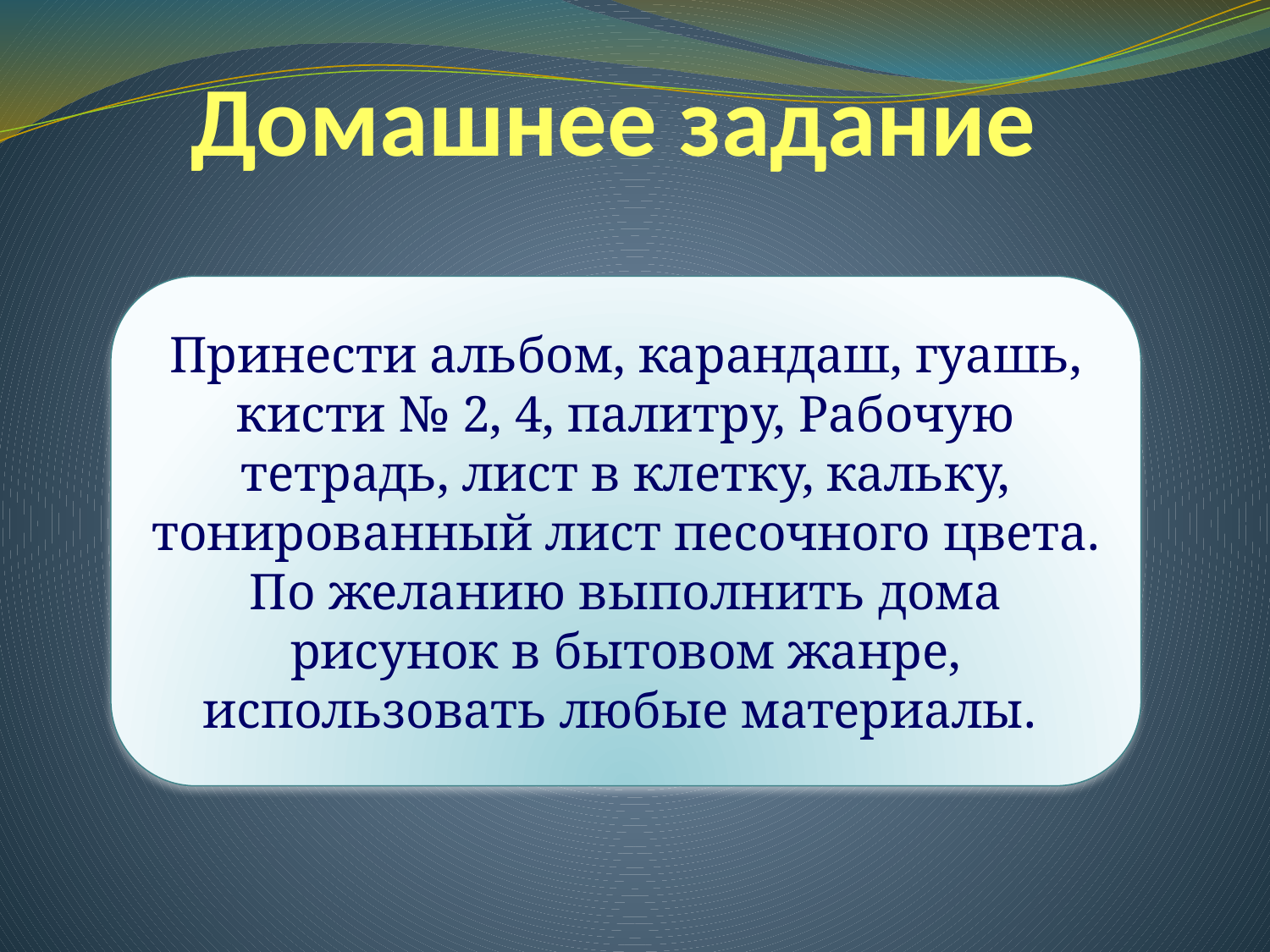

# Домашнее задание

Принести альбом, карандаш, гуашь, кисти № 2, 4, палитру, Рабочую тетрадь, лист в клетку, кальку, тонированный лист песочного цвета.
По желанию выполнить дома рисунок в бытовом жанре, использовать любые материалы.